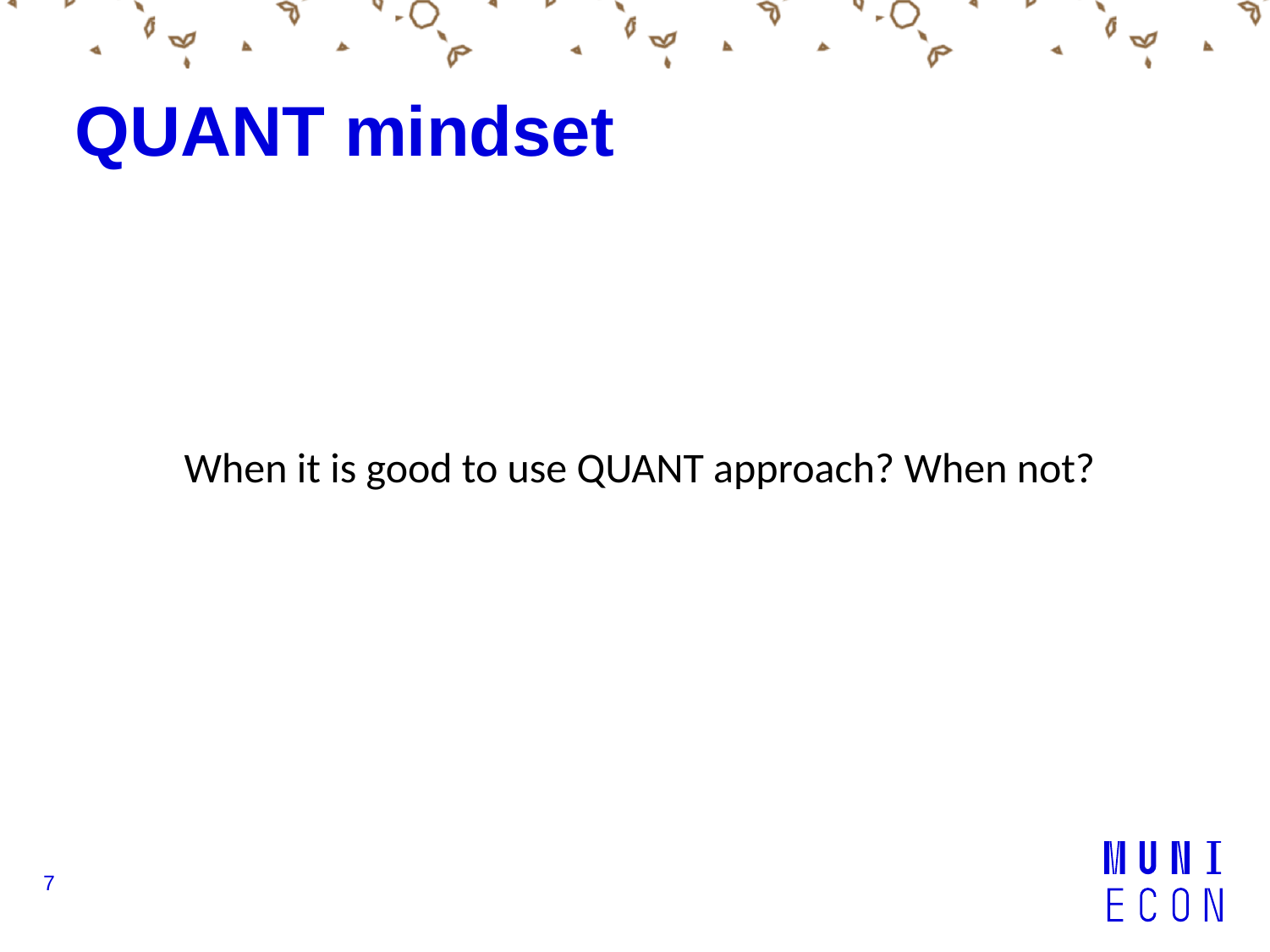

# QUANT mindset

When it is good to use QUANT approach? When not?
7